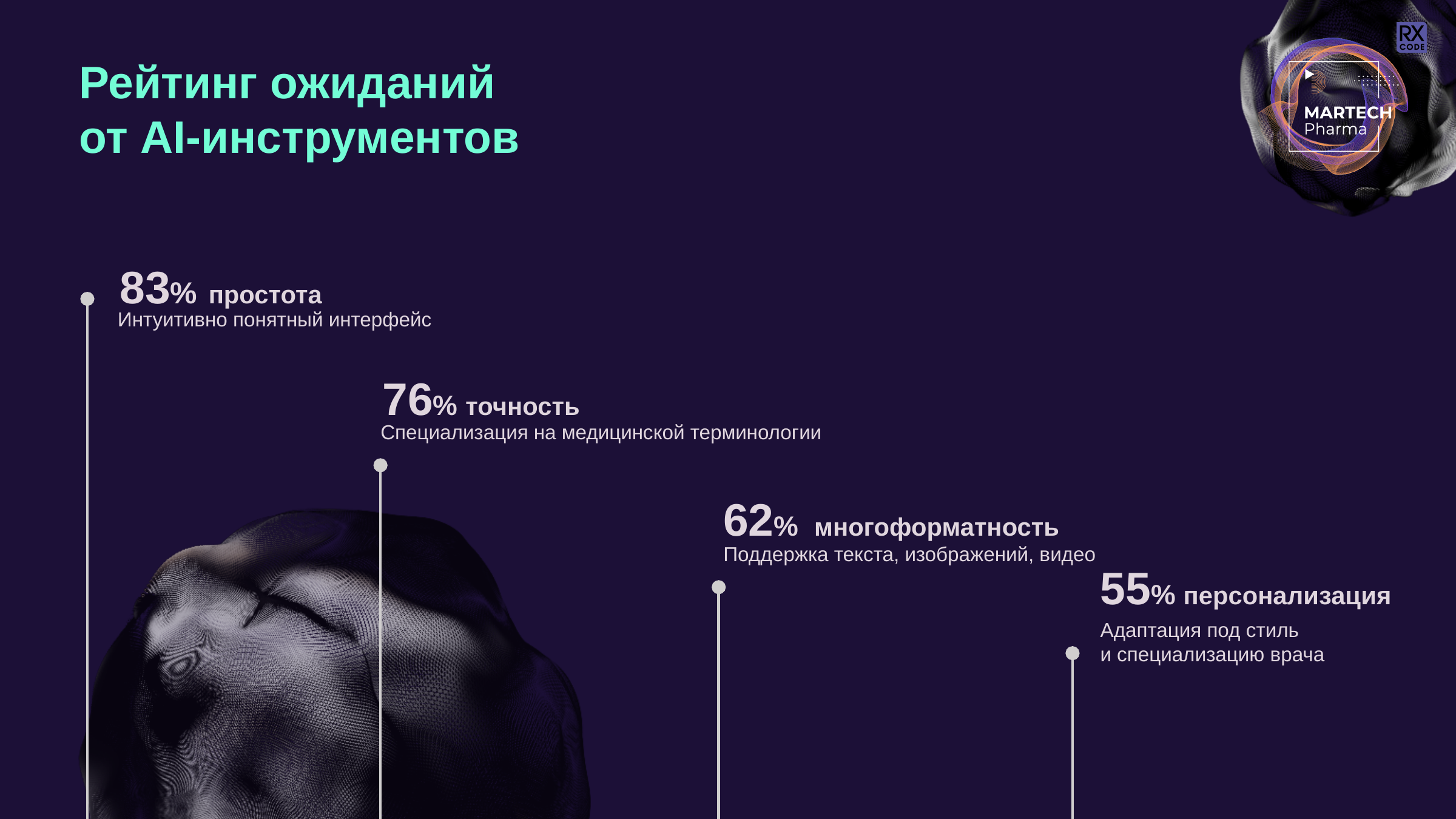

Рейтинг ожиданий
от AI-инструментов
83% простота
Интуитивно понятный интерфейс
76% точность
Специализация на медицинской терминологии
62%  многоформатность
Поддержка текста, изображений, видео
55% персонализация
Адаптация под стиль
и специализацию врача